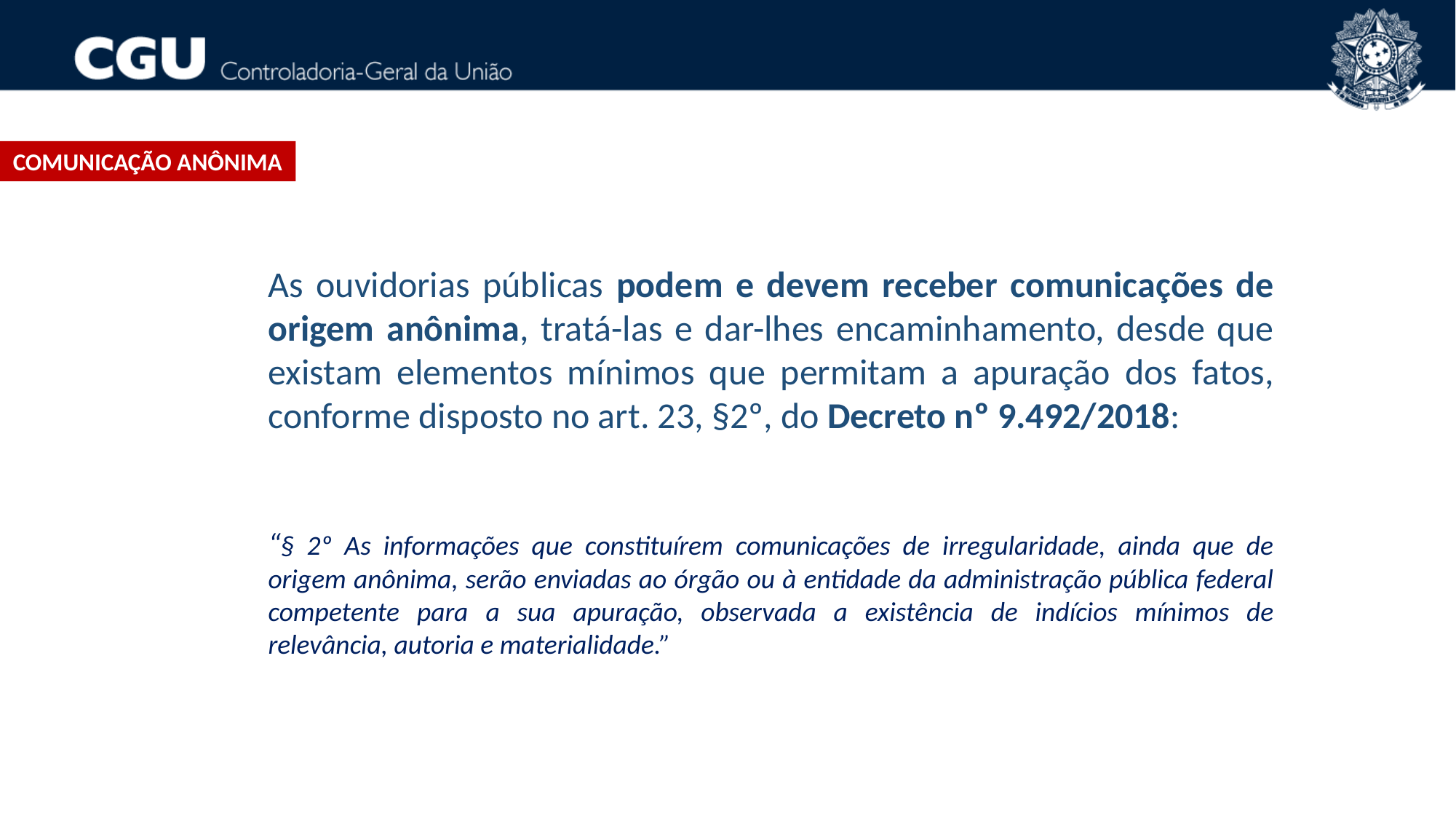

Comunicação anônima
As ouvidorias públicas podem e devem receber comunicações de origem anônima, tratá-las e dar-lhes encaminhamento, desde que existam elementos mínimos que permitam a apuração dos fatos, conforme disposto no art. 23, §2º, do Decreto nº 9.492/2018:

“§ 2º As informações que constituírem comunicações de irregularidade, ainda que de origem anônima, serão enviadas ao órgão ou à entidade da administração pública federal competente para a sua apuração, observada a existência de indícios mínimos de relevância, autoria e materialidade.”